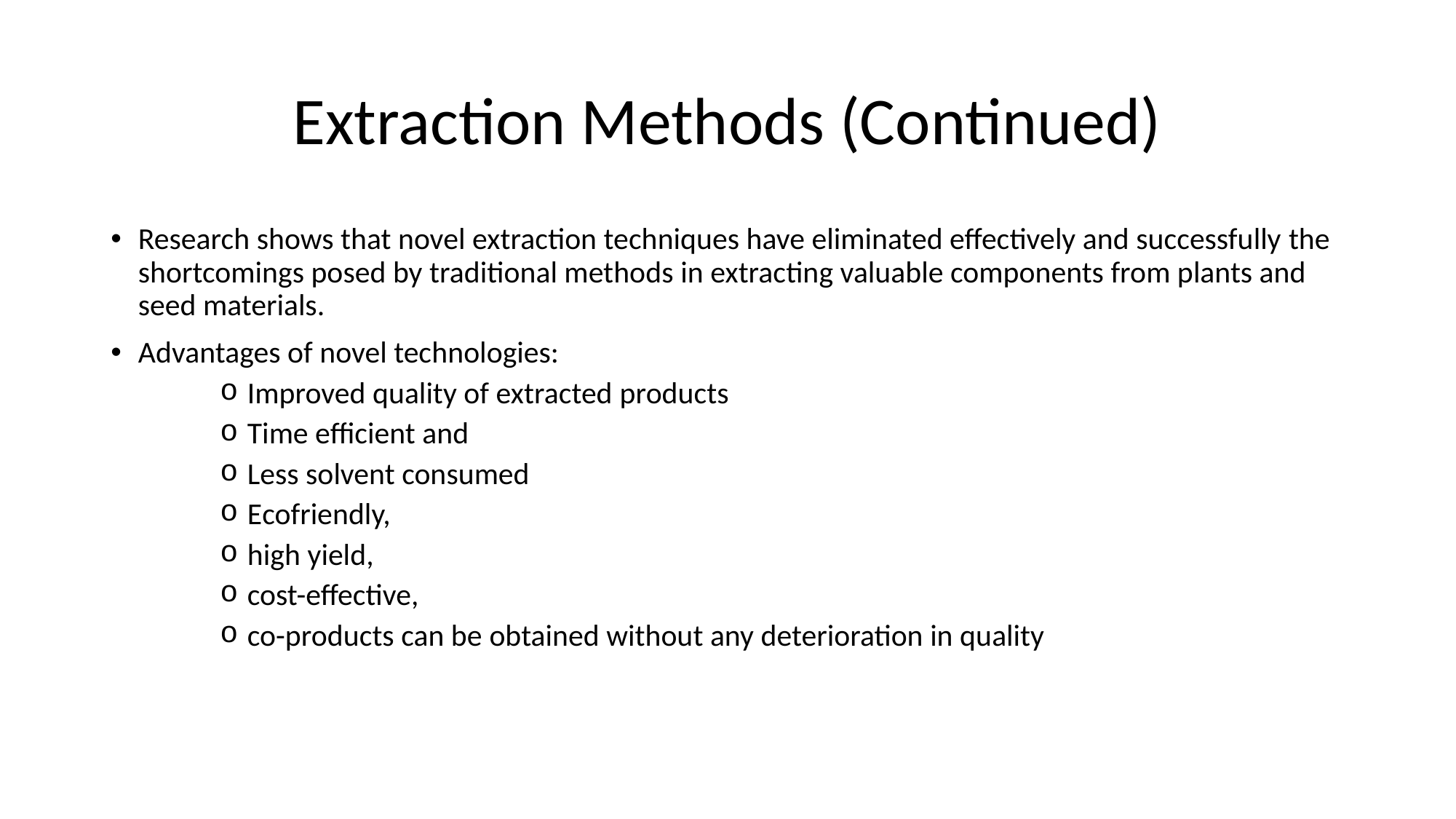

# Extraction Methods (Continued)
Research shows that novel extraction techniques have eliminated effectively and successfully the shortcomings posed by traditional methods in extracting valuable components from plants and seed materials.
Advantages of novel technologies:
Improved quality of extracted products
Time efficient and
Less solvent consumed
Ecofriendly,
high yield,
cost-effective,
co-products can be obtained without any deterioration in quality